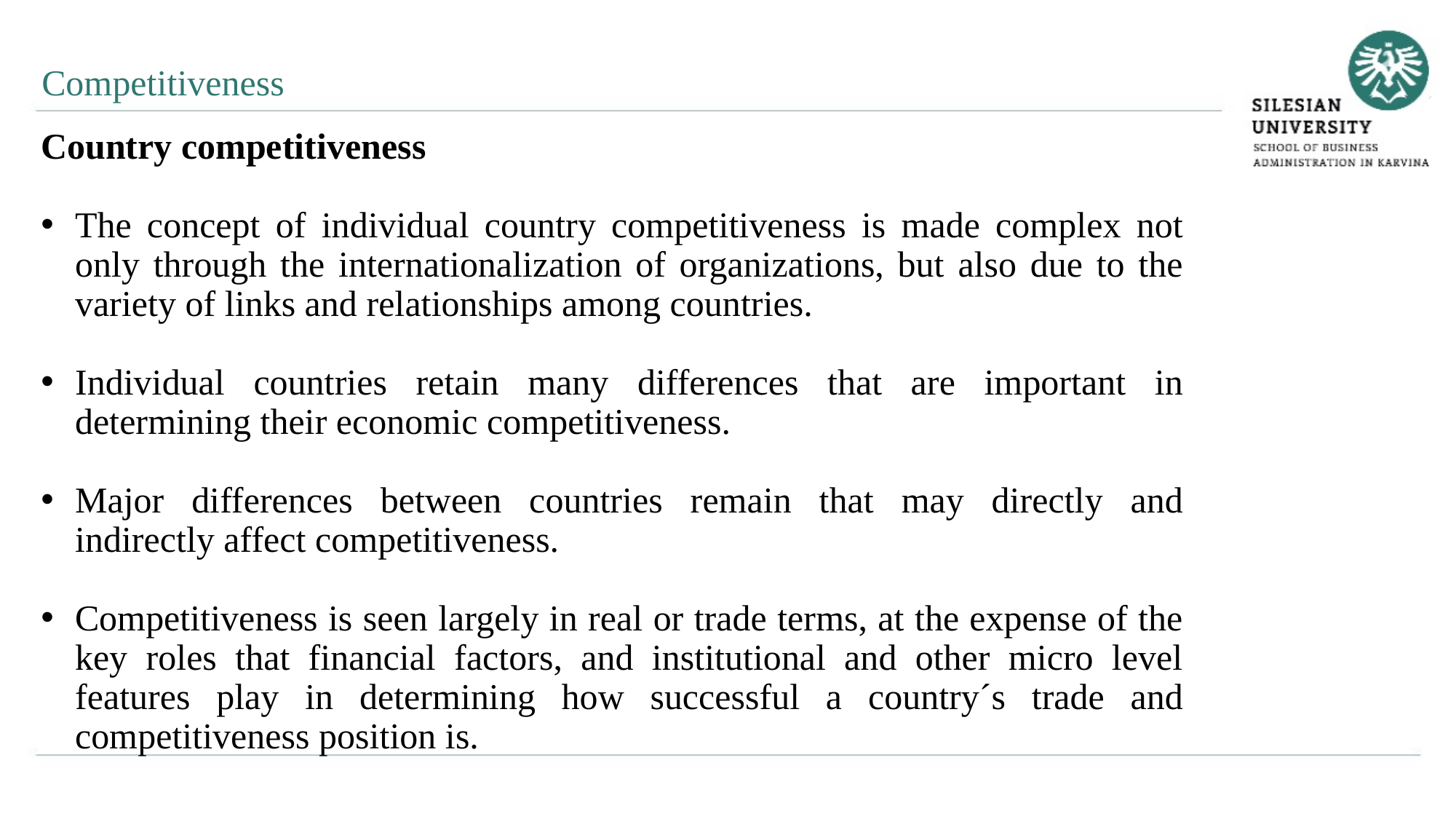

Competitiveness
Country competitiveness

The concept of individual country competitiveness is made complex not only through the internationalization of organizations, but also due to the variety of links and relationships among countries.

Individual countries retain many differences that are important in determining their economic competitiveness.

Major differences between countries remain that may directly and indirectly affect competitiveness.

Competitiveness is seen largely in real or trade terms, at the expense of the key roles that financial factors, and institutional and other micro level features play in determining how successful a country´s trade and competitiveness position is.